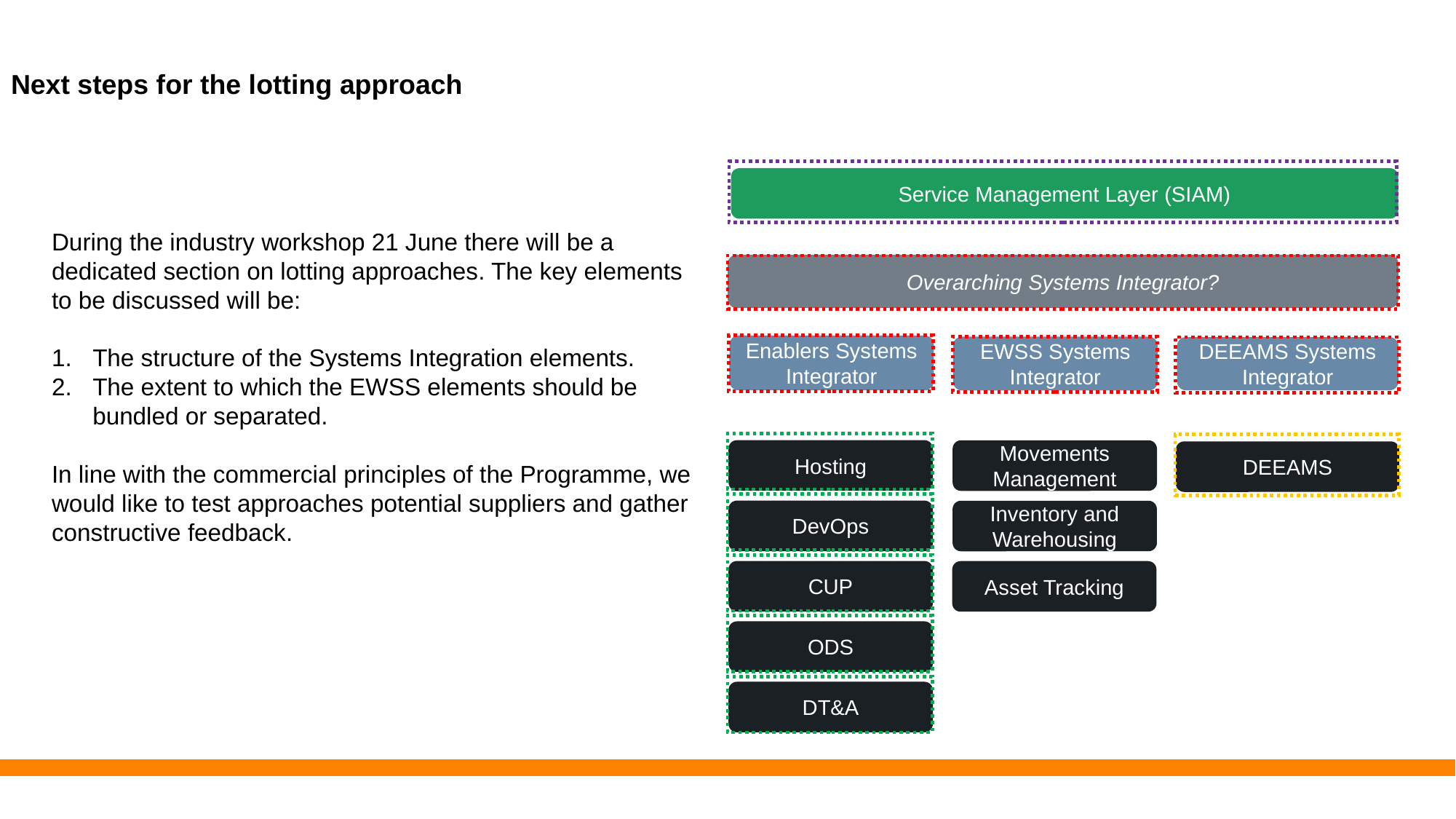

Next steps for the lotting approach

Service Management Layer (SIAM)
During the industry workshop 21 June there will be a dedicated section on lotting approaches. The key elements to be discussed will be:

The structure of the Systems Integration elements.
The extent to which the EWSS elements should be bundled or separated.

In line with the commercial principles of the Programme, we would like to test approaches potential suppliers and gather constructive feedback.
Overarching Systems Integrator?

Enablers Systems Integrator

EWSS Systems Integrator

DEEAMS Systems Integrator

Hosting
Movements Management
DEEAMS

DevOps
Inventory and Warehousing

CUP
Asset Tracking

ODS

DT&A